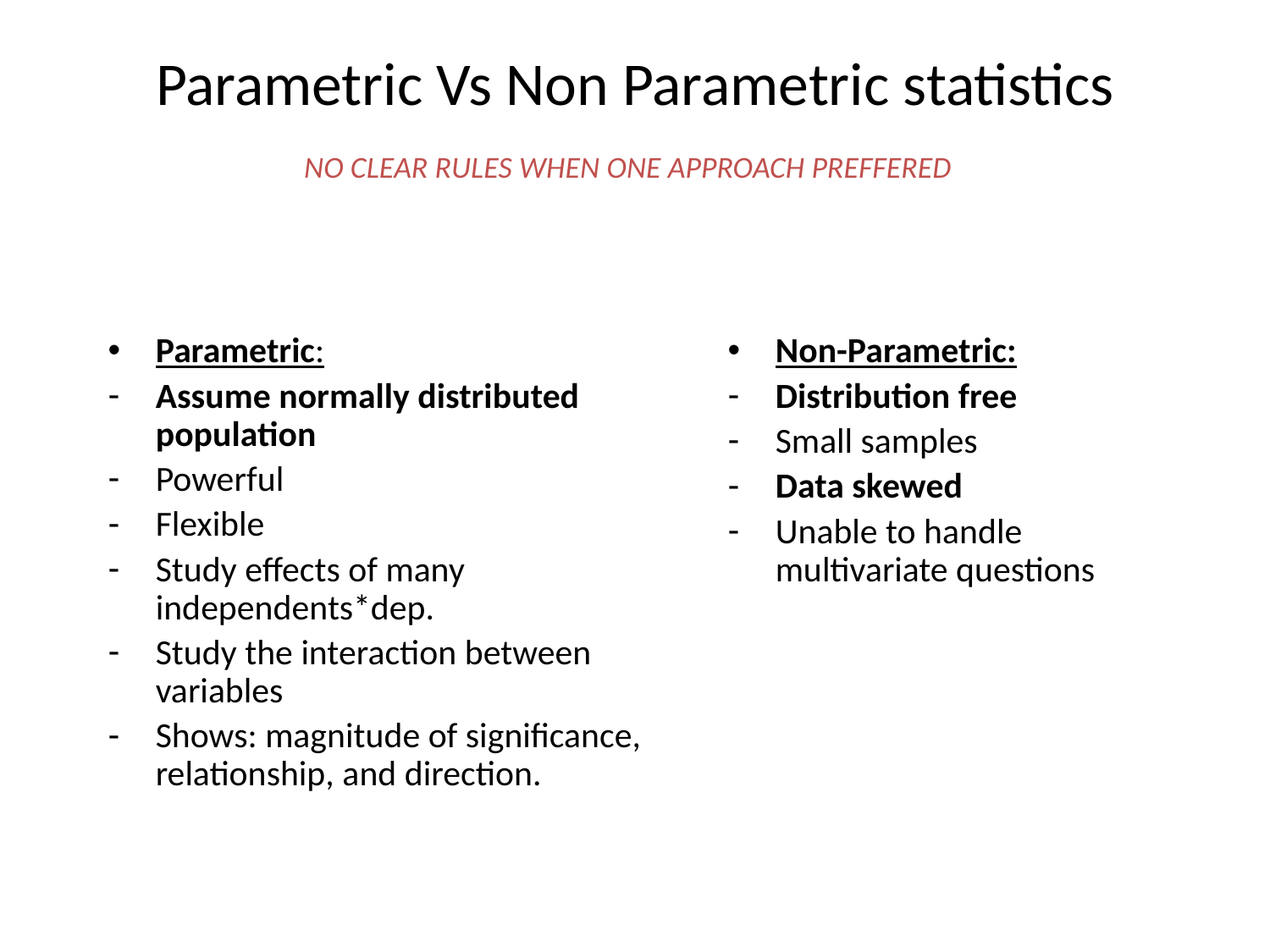

# Parametric Vs Non Parametric statistics NO CLEAR RULES WHEN ONE APPROACH PREFFERED
Parametric:
Assume normally distributed population
Powerful
Flexible
Study effects of many independents*dep.
Study the interaction between variables
Shows: magnitude of significance, relationship, and direction.

Non-Parametric:
Distribution free
Small samples
Data skewed
Unable to handle multivariate questions